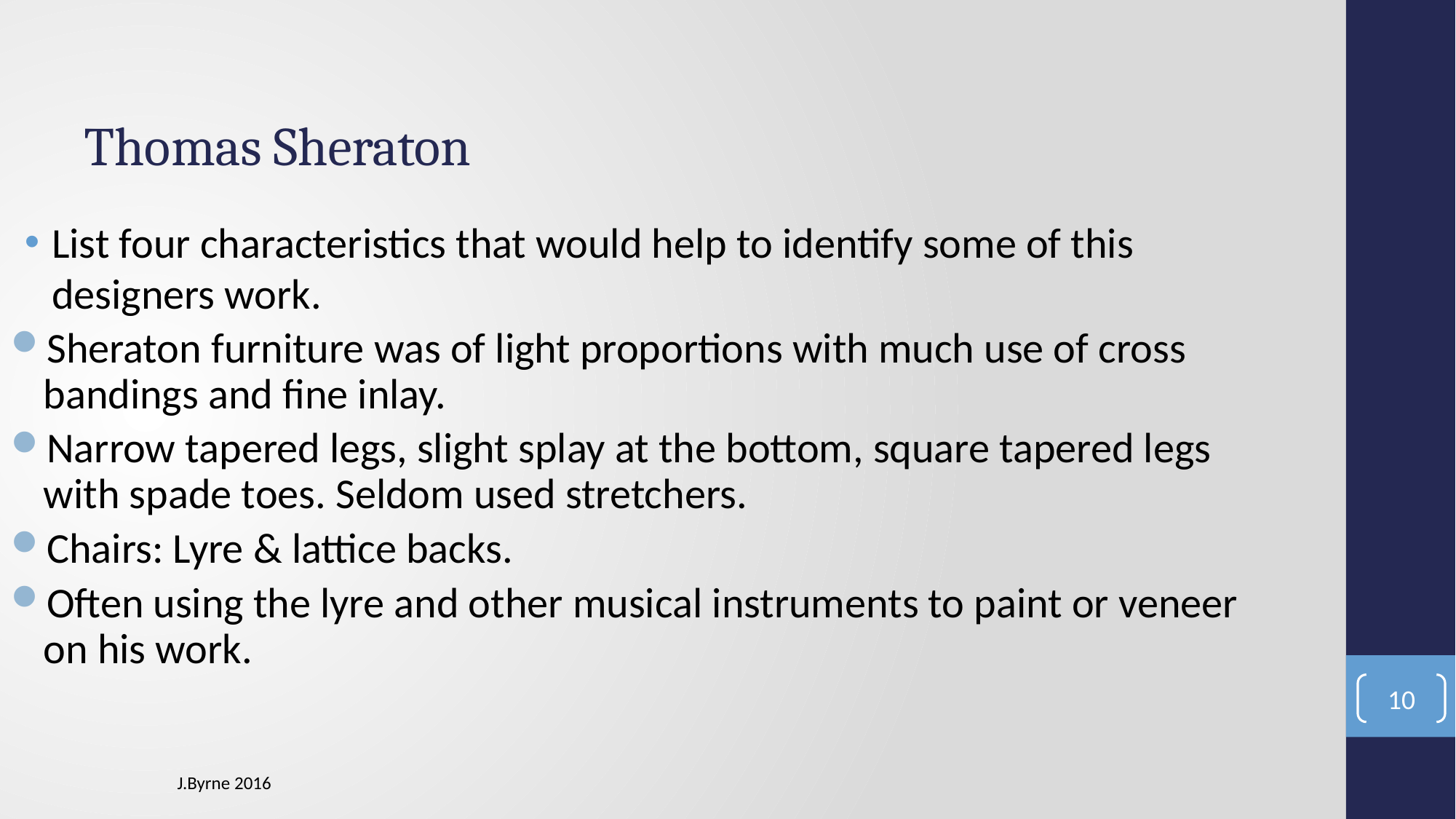

# Thomas Sheraton
List four characteristics that would help to identify some of this designers work.
Sheraton furniture was of light proportions with much use of cross bandings and fine inlay.
Narrow tapered legs, slight splay at the bottom, square tapered legs with spade toes. Seldom used stretchers.
Chairs: Lyre & lattice backs.
Often using the lyre and other musical instruments to paint or veneer on his work.
10
J.Byrne 2016